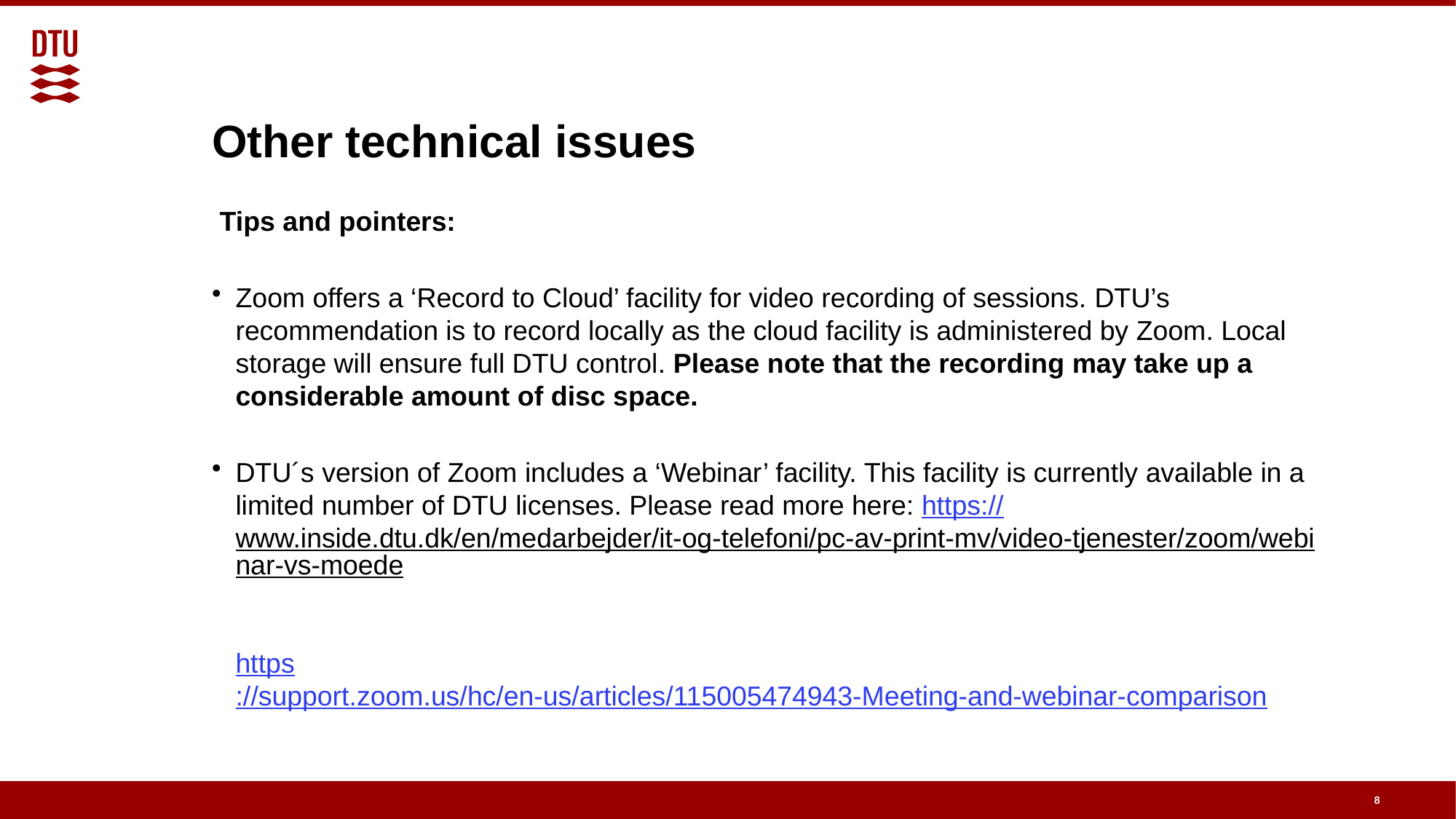

# Other technical issues
 Tips and pointers:

Zoom offers a ‘Record to Cloud’ facility for video recording of sessions. DTU’s recommendation is to record locally as the cloud facility is administered by Zoom. Local storage will ensure full DTU control. Please note that the recording may take up a considerable amount of disc space.

DTU´s version of Zoom includes a ‘Webinar’ facility. This facility is currently available in a limited number of DTU licenses. Please read more here: https://www.inside.dtu.dk/en/medarbejder/it-og-telefoni/pc-av-print-mv/video-tjenester/zoom/webinar-vs-moede
https://support.zoom.us/hc/en-us/articles/115005474943-Meeting-and-webinar-comparison

8